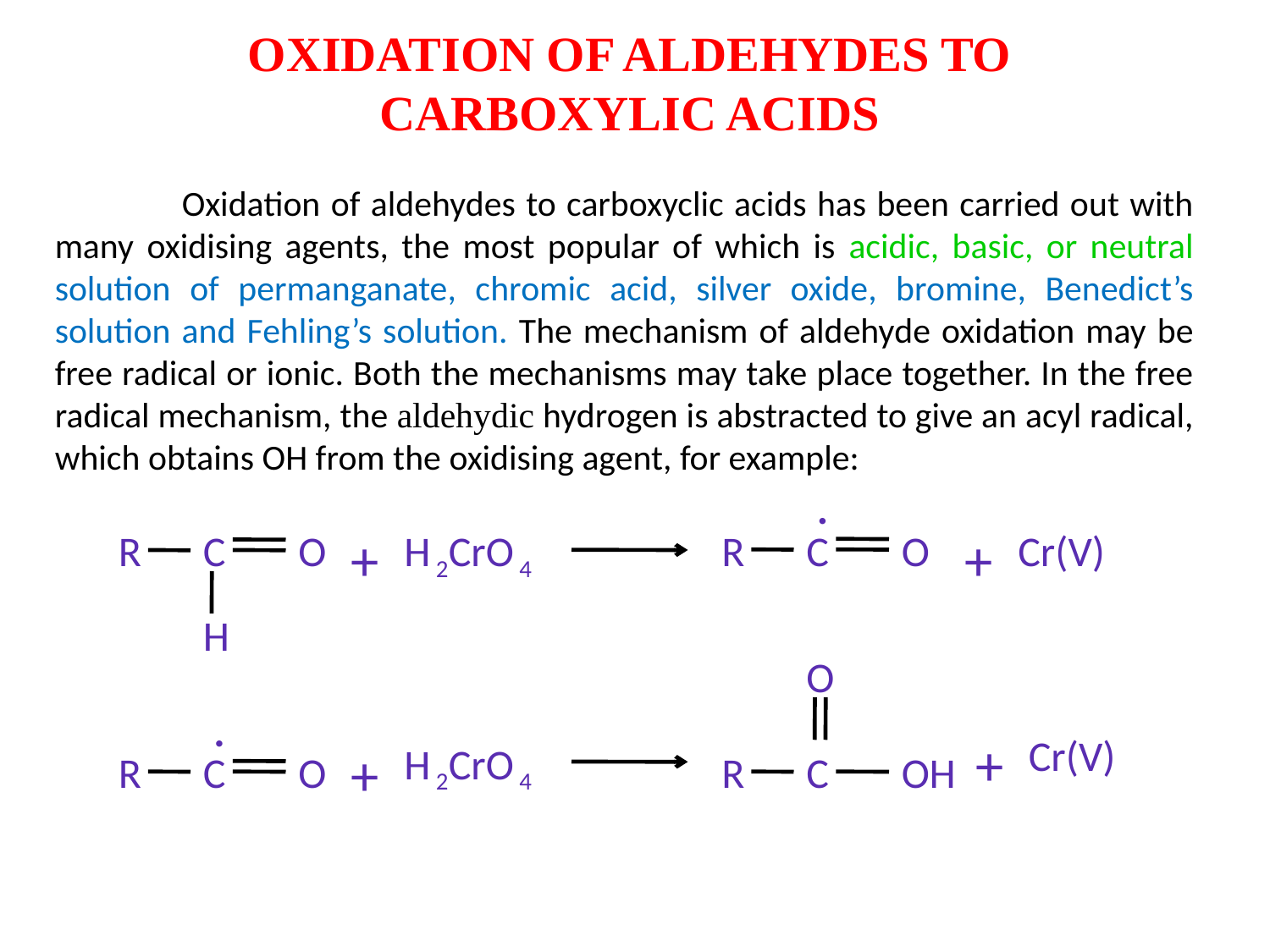

OXIDATION OF ALDEHYDES TO CARBOXYLIC ACIDS
	Oxidation of aldehydes to carboxyclic acids has been carried out with many oxidising agents, the most popular of which is acidic, basic, or neutral solution of permanganate, chromic acid, silver oxide, bromine, Benedict’s solution and Fehling’s solution. The mechanism of aldehyde oxidation may be free radical or ionic. Both the mechanisms may take place together. In the free radical mechanism, the aldehydic hydrogen is abstracted to give an acyl radical, which obtains OH from the oxidising agent, for example:
.
R
C
O
R
C
O
H
+
H 2CrO 4

+
Cr(V)
O
R
C
OH
.
R
C
O
+
Cr(V)
H 2CrO 4

+